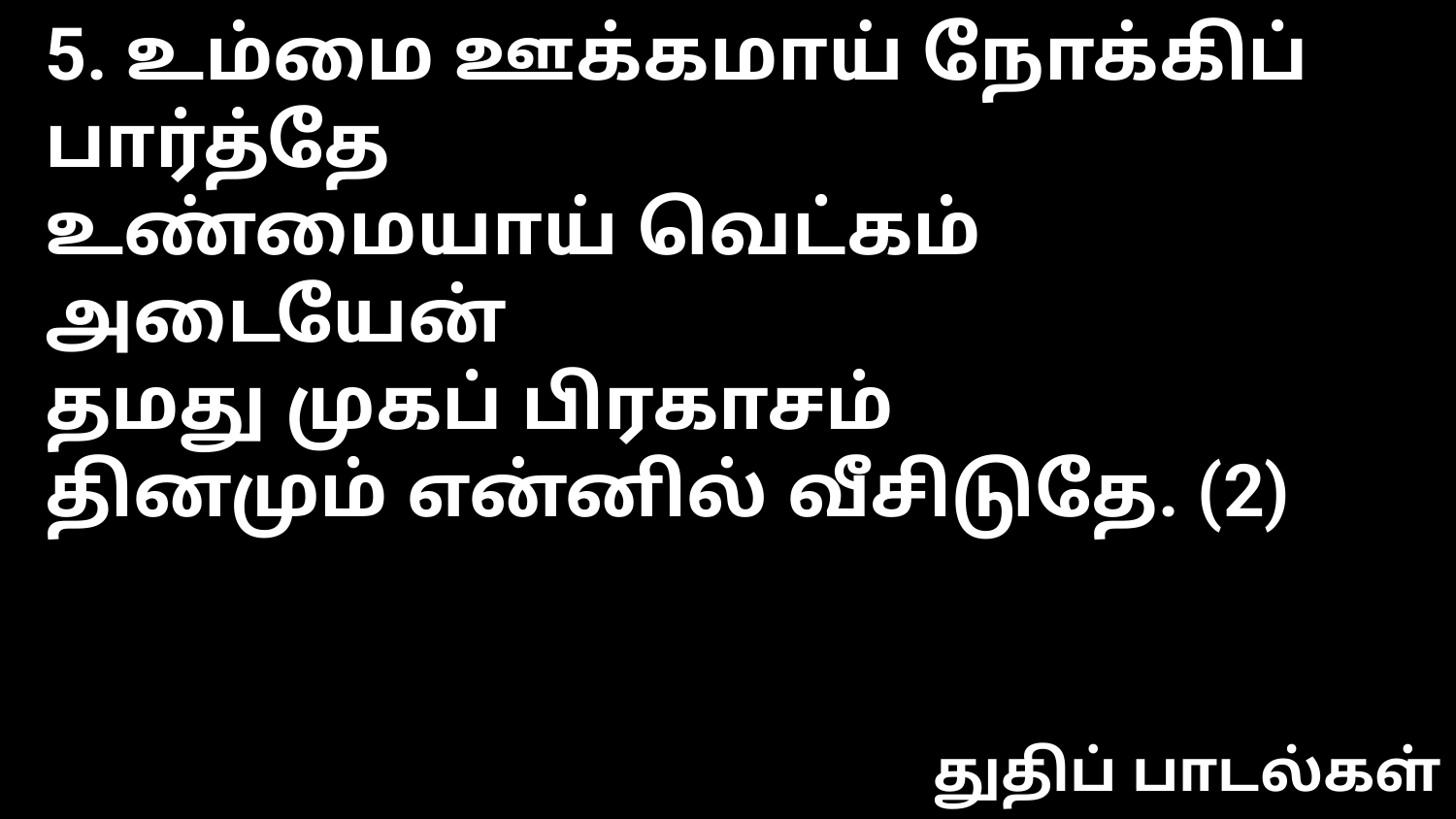

5. உம்மை ஊக்கமாய் நோக்கிப் பார்த்தே
உண்மையாய் வெட்கம் அடையேன்
தமது முகப் பிரகாசம்
தினமும் என்னில் வீசிடுதே. (2)

துதிப் பாடல்கள்